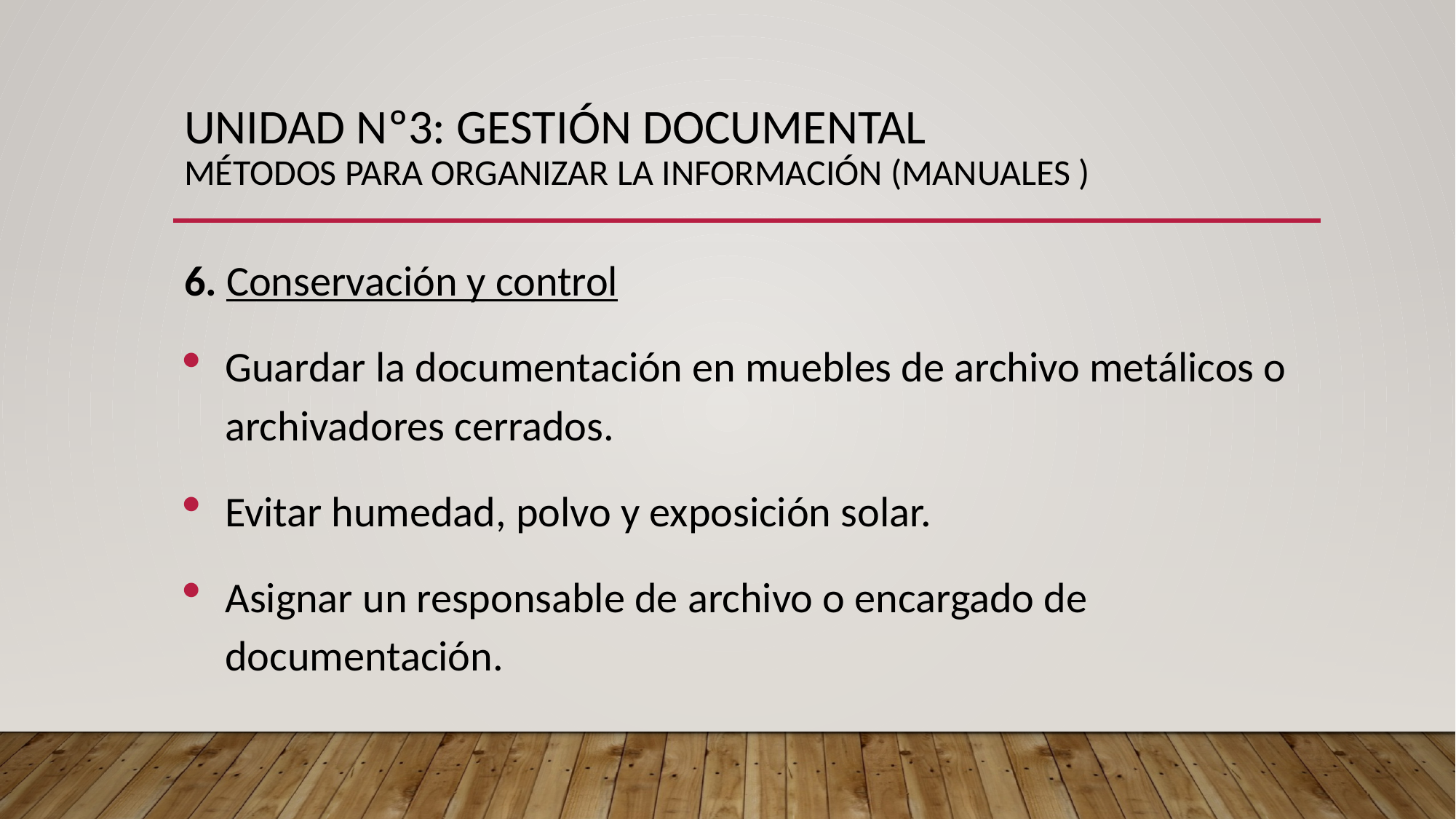

# UNIDAD Nº3: GESTIÓN DOCUMENTAL Métodos para organizar la información (manuales )
6. Conservación y control
Guardar la documentación en muebles de archivo metálicos o archivadores cerrados.
Evitar humedad, polvo y exposición solar.
Asignar un responsable de archivo o encargado de documentación.